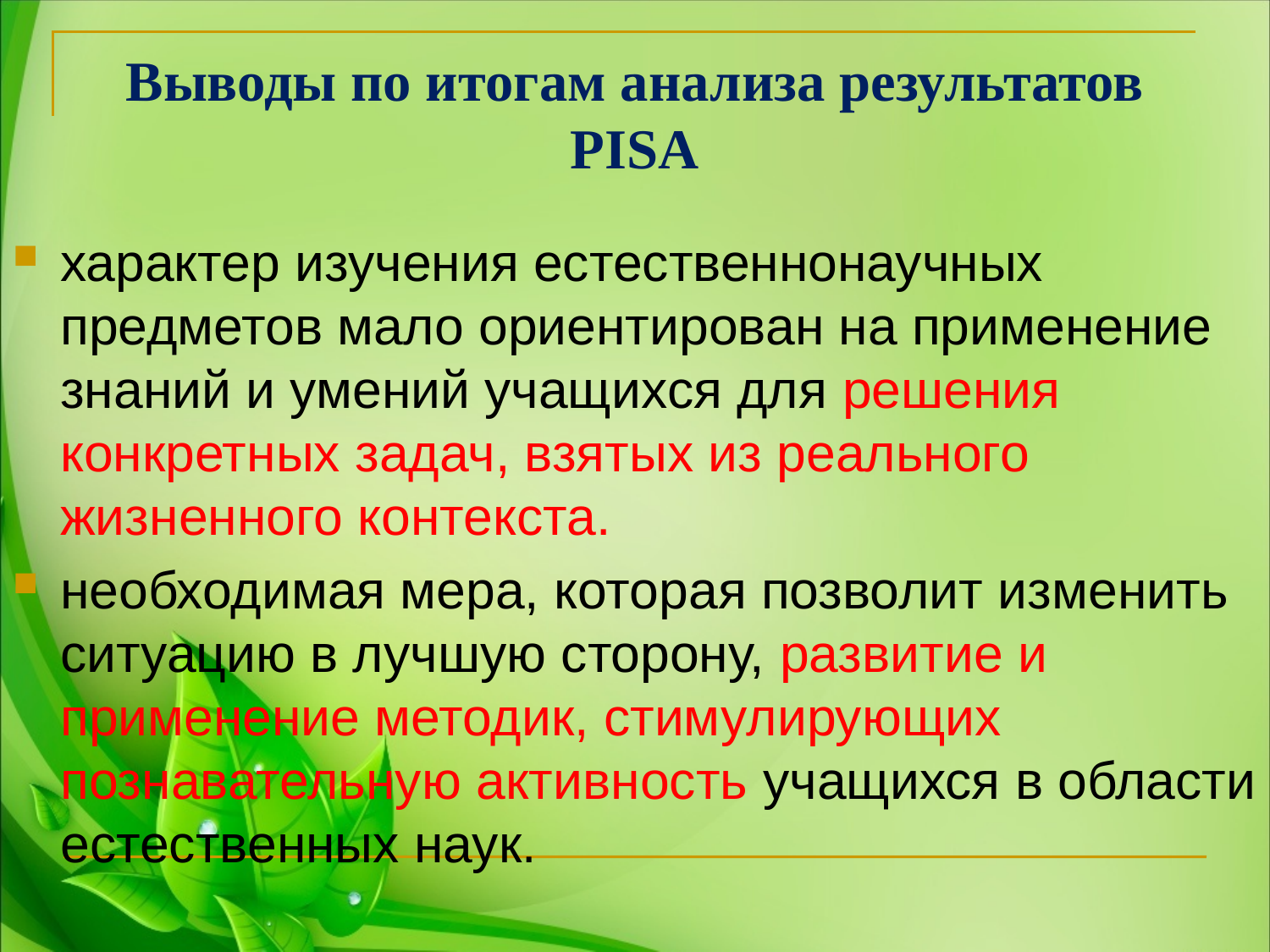

# Выводы по итогам анализа результатов PISA
характер изучения естественнонаучных предметов мало ориентирован на применение знаний и умений учащихся для решения конкретных задач, взятых из реального жизненного контекста.
необходимая мера, которая позволит изменить ситуацию в лучшую сторону, развитие и применение методик, стимулирующих познавательную активность учащихся в области естественных наук.